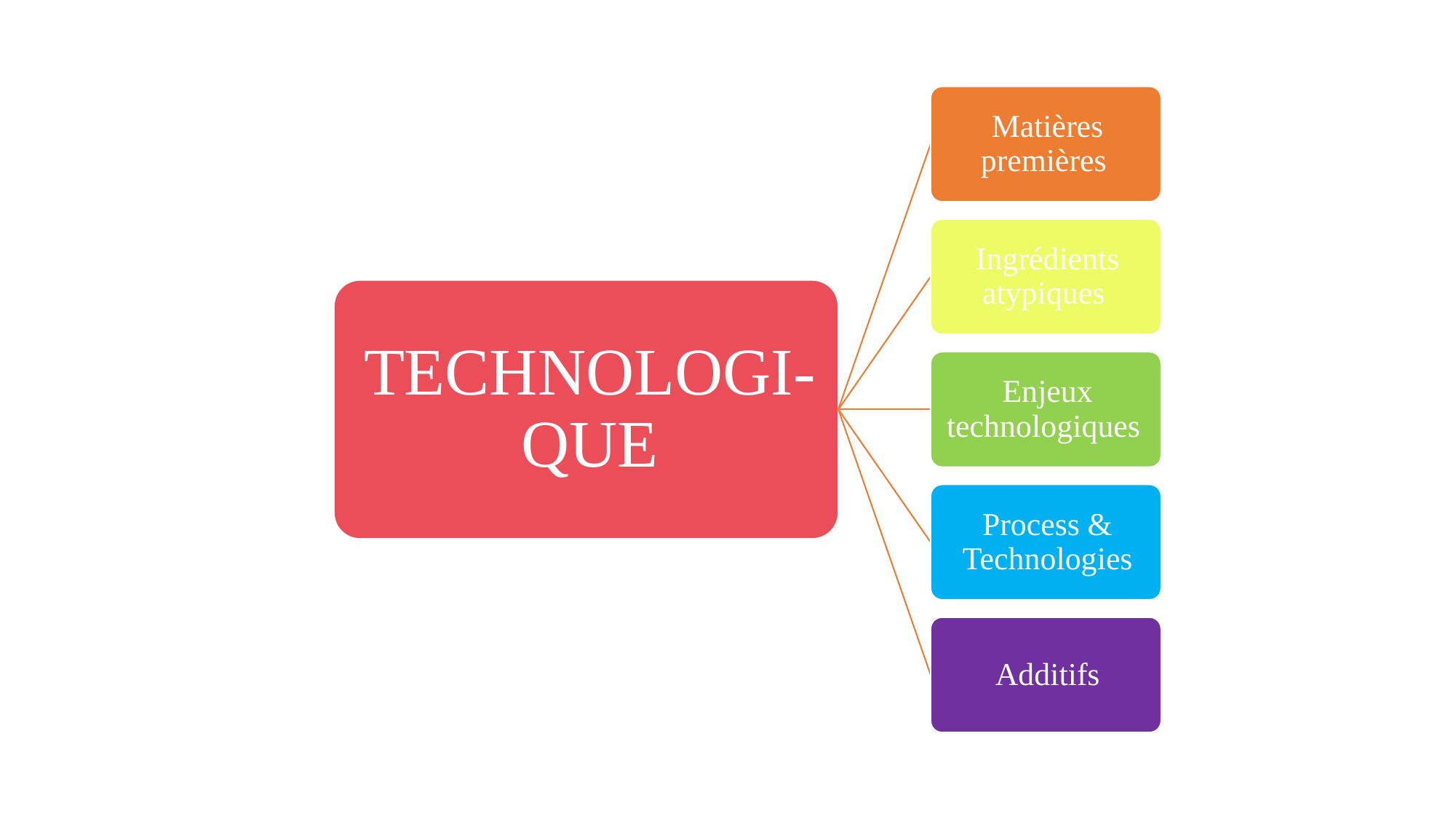

TECHNOLOGI- QUE

Matières premières

Ingrédients atypiques

Enjeux technologiques

Process & Technologies

Additifs